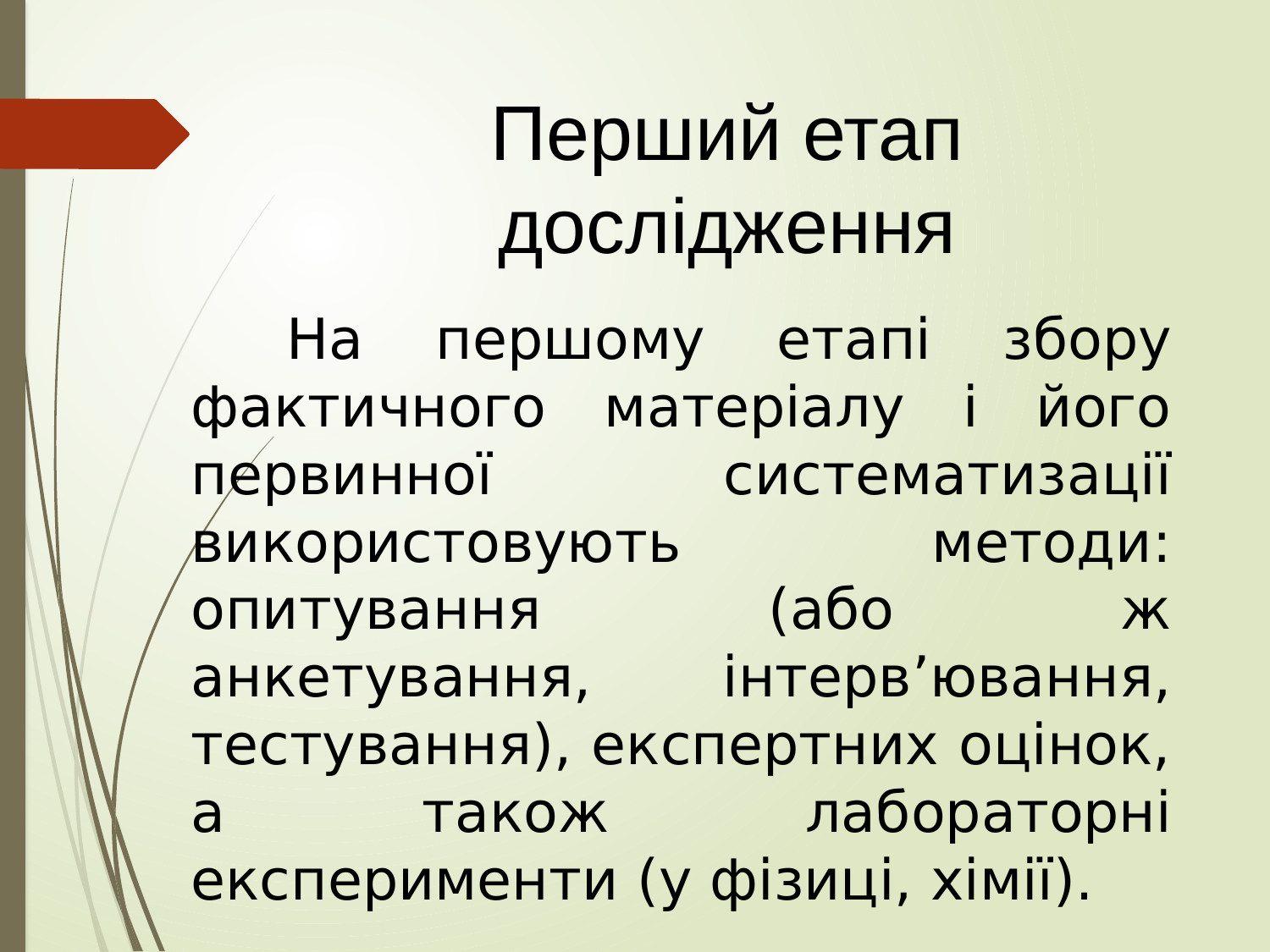

# Перший етап дослідження
  На першому етапі збору фактичного матеріалу і його первинної систематизації використовують методи: опитування (або ж анкетування, інтерв’ювання, тестування), експертних оцінок, а також лабораторні експерименти (у фізиці, хімії).